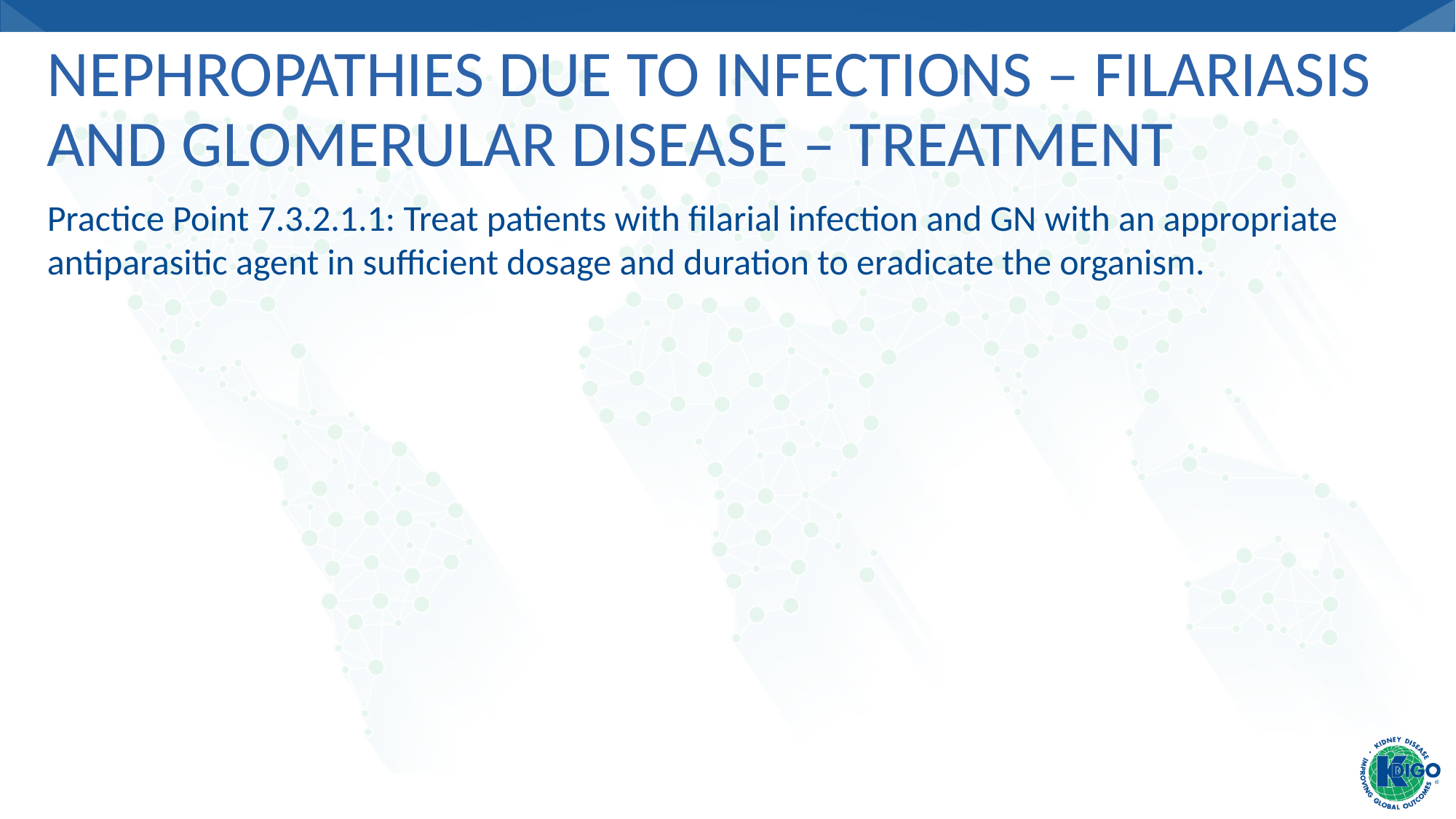

# Nephropathies due to Infections – Filariasis and Glomerular Disease – Treatment
Practice Point 7.3.2.1.1: Treat patients with filarial infection and GN with an appropriate antiparasitic agent in sufficient dosage and duration to eradicate the organism.